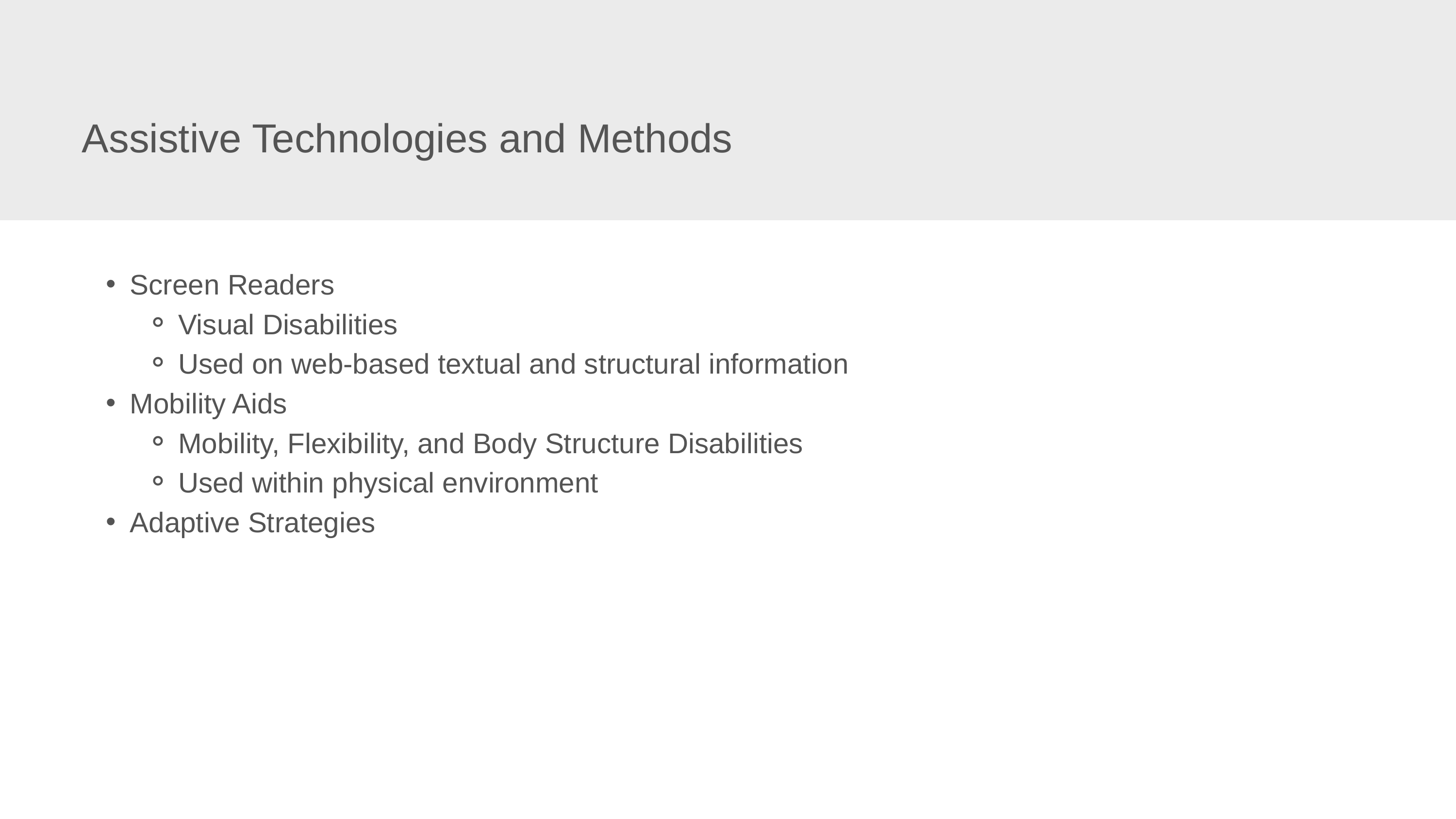

Assistive Technologies and Methods
Screen Readers
Visual Disabilities
Used on web-based textual and structural information
Mobility Aids
Mobility, Flexibility, and Body Structure Disabilities
Used within physical environment
Adaptive Strategies